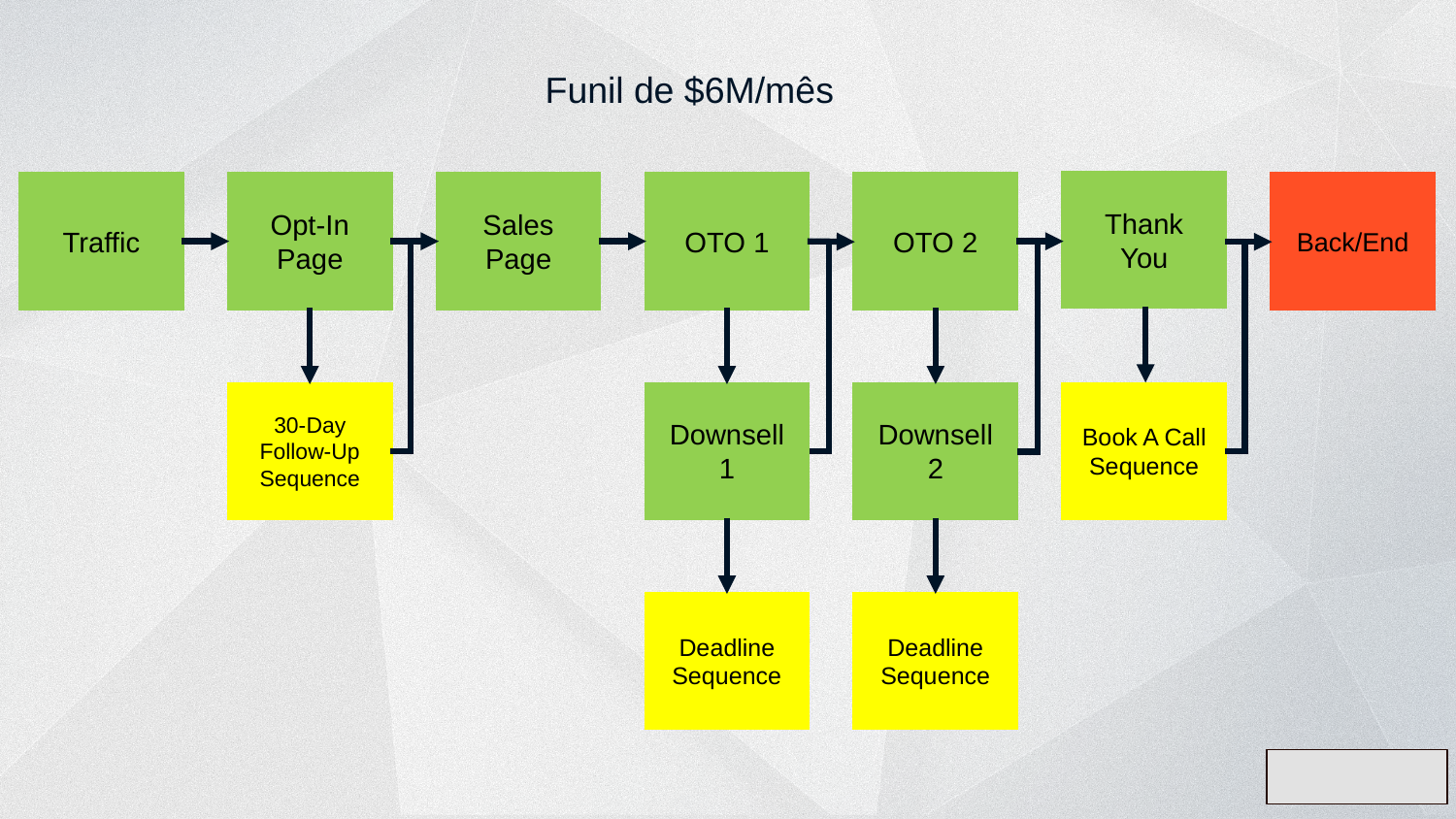

Funil de $6M/mês
Thank You
OTO 1
OTO 2
Back/End
Traffic
Opt-In Page
Sales Page
30-Day Follow-Up Sequence
Downsell 1
Downsell 2
Book A Call Sequence
Deadline Sequence
Deadline Sequence